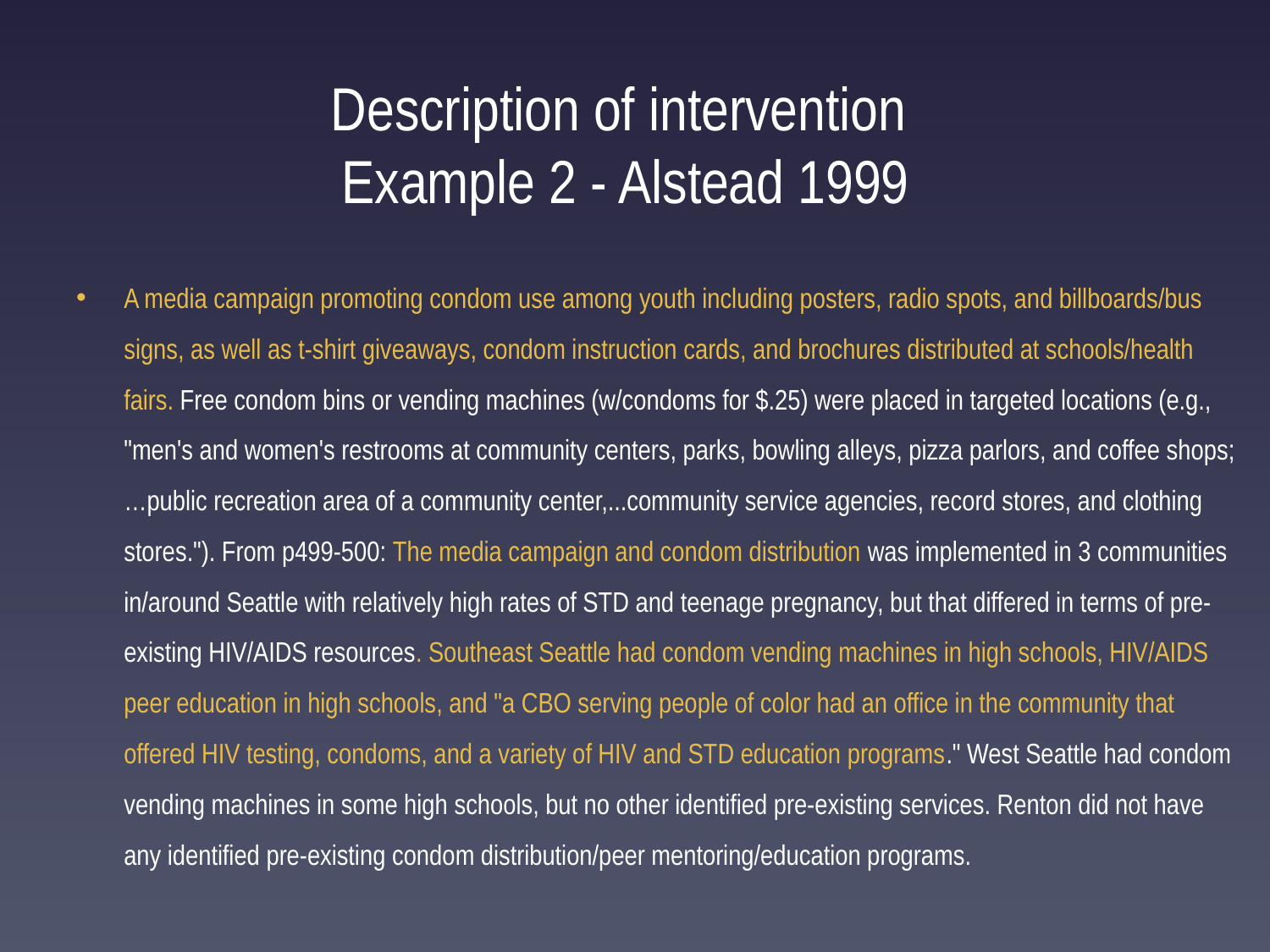

# Description of intervention Example 2 - Alstead 1999
A media campaign promoting condom use among youth including posters, radio spots, and billboards/bus signs, as well as t-shirt giveaways, condom instruction cards, and brochures distributed at schools/health fairs. Free condom bins or vending machines (w/condoms for $.25) were placed in targeted locations (e.g., "men's and women's restrooms at community centers, parks, bowling alleys, pizza parlors, and coffee shops; …public recreation area of a community center,...community service agencies, record stores, and clothing stores."). From p499-500: The media campaign and condom distribution was implemented in 3 communities in/around Seattle with relatively high rates of STD and teenage pregnancy, but that differed in terms of pre-existing HIV/AIDS resources. Southeast Seattle had condom vending machines in high schools, HIV/AIDS peer education in high schools, and "a CBO serving people of color had an office in the community that offered HIV testing, condoms, and a variety of HIV and STD education programs." West Seattle had condom vending machines in some high schools, but no other identified pre-existing services. Renton did not have any identified pre-existing condom distribution/peer mentoring/education programs.